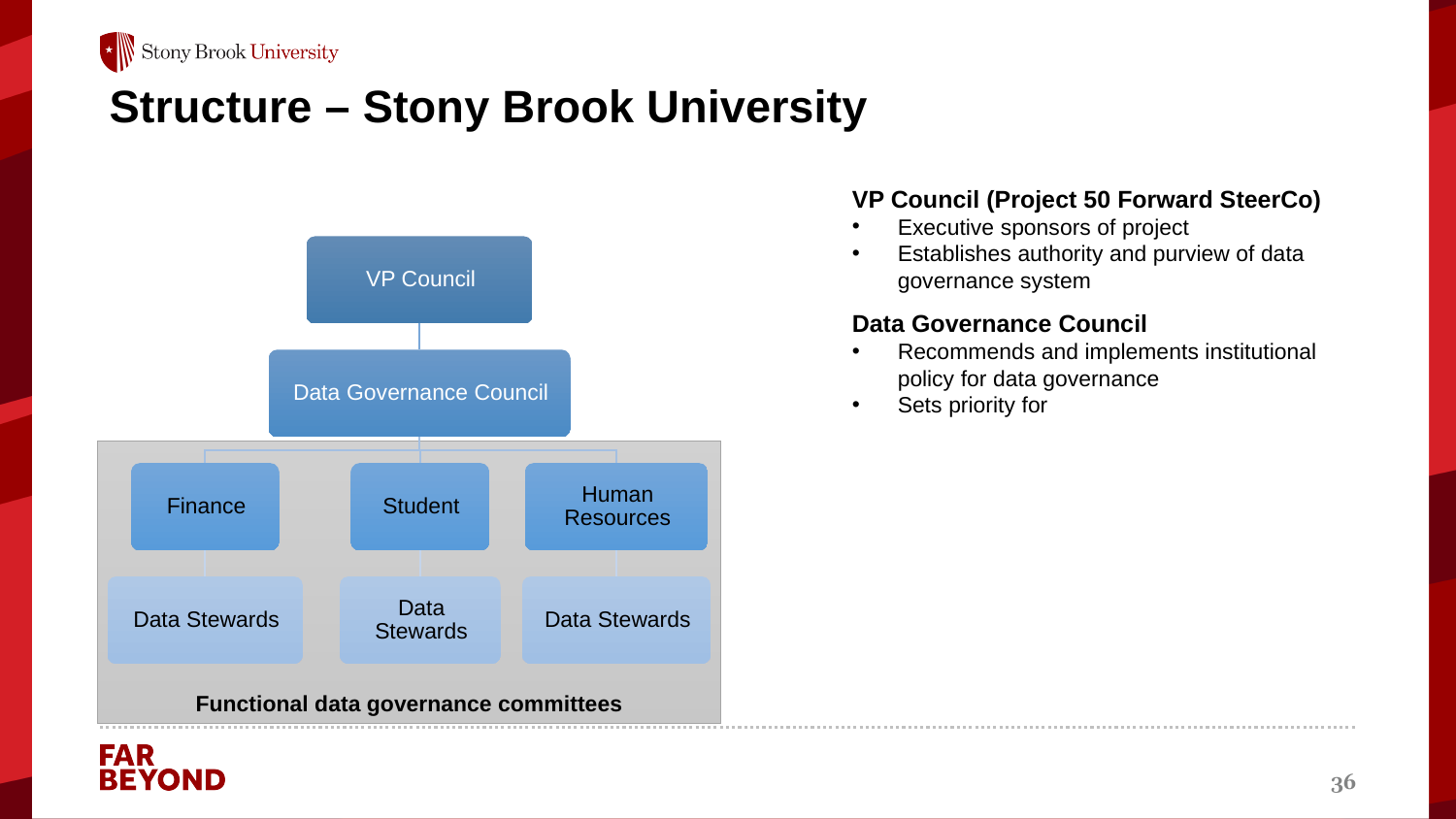

# Structure – Stony Brook University
VP Council (Project 50 Forward SteerCo)
Executive sponsors of project
Establishes authority and purview of data governance system
VP Council
Data Governance Council
Finance
Data Stewards
Student
Data Stewards
Human Resources
Data Stewards
Data Governance Council
Recommends and implements institutional policy for data governance
Sets priority for
Functional data governance committees